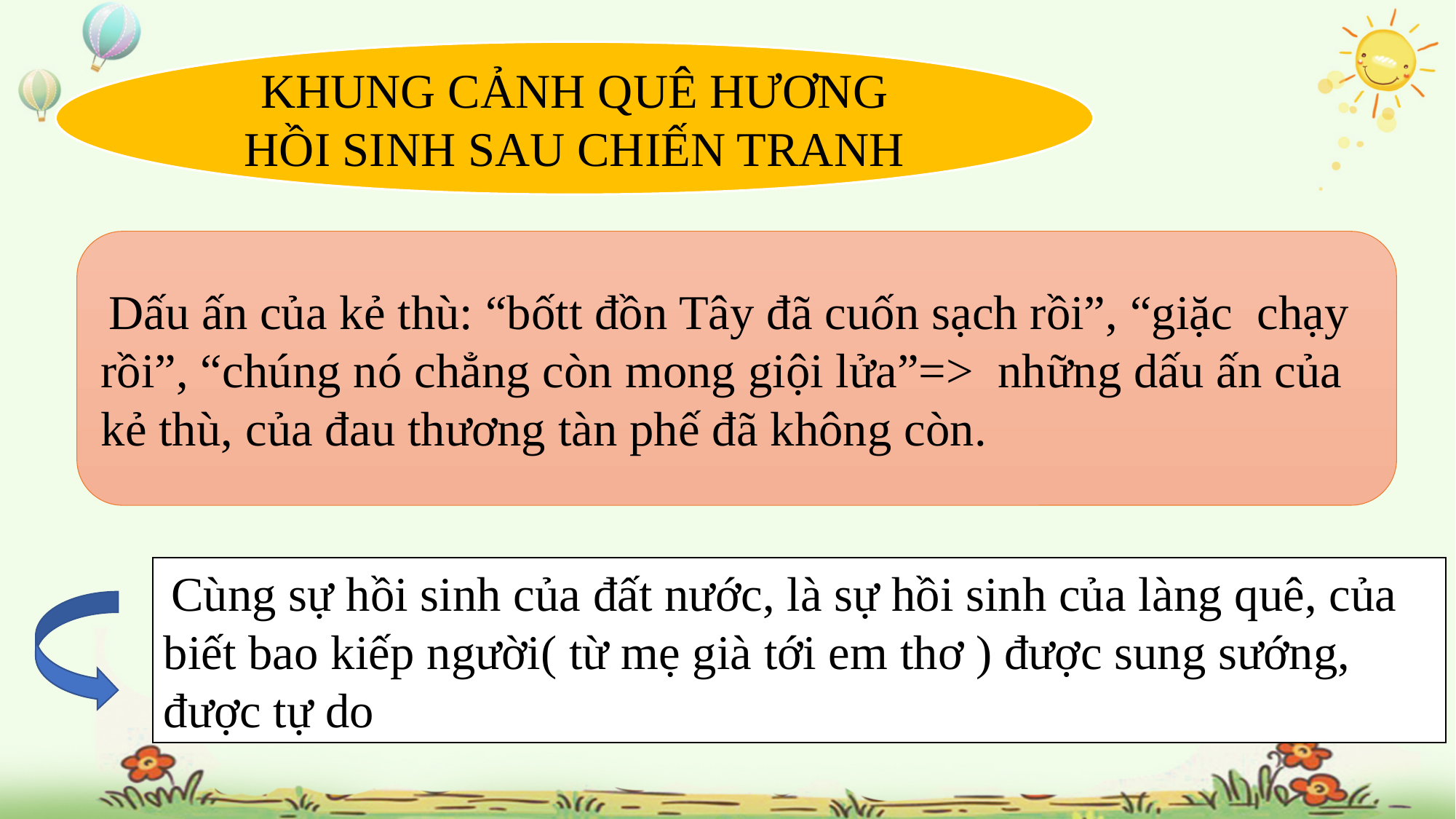

KHUNG CẢNH QUÊ HƯƠNG HỒI SINH SAU CHIẾN TRANH

 Dấu ấn của kẻ thù: “bốtt đồn Tây đã cuốn sạch rồi”, “giặc  chạy rồi”, “chúng nó chẳng còn mong giội lửa”=>  những dấu ấn của kẻ thù, của đau thương tàn phế đã không còn.

 Cùng sự hồi sinh của đất nước, là sự hồi sinh của làng quê, của biết bao kiếp người( từ mẹ già tới em thơ ) được sung sướng, được tự do